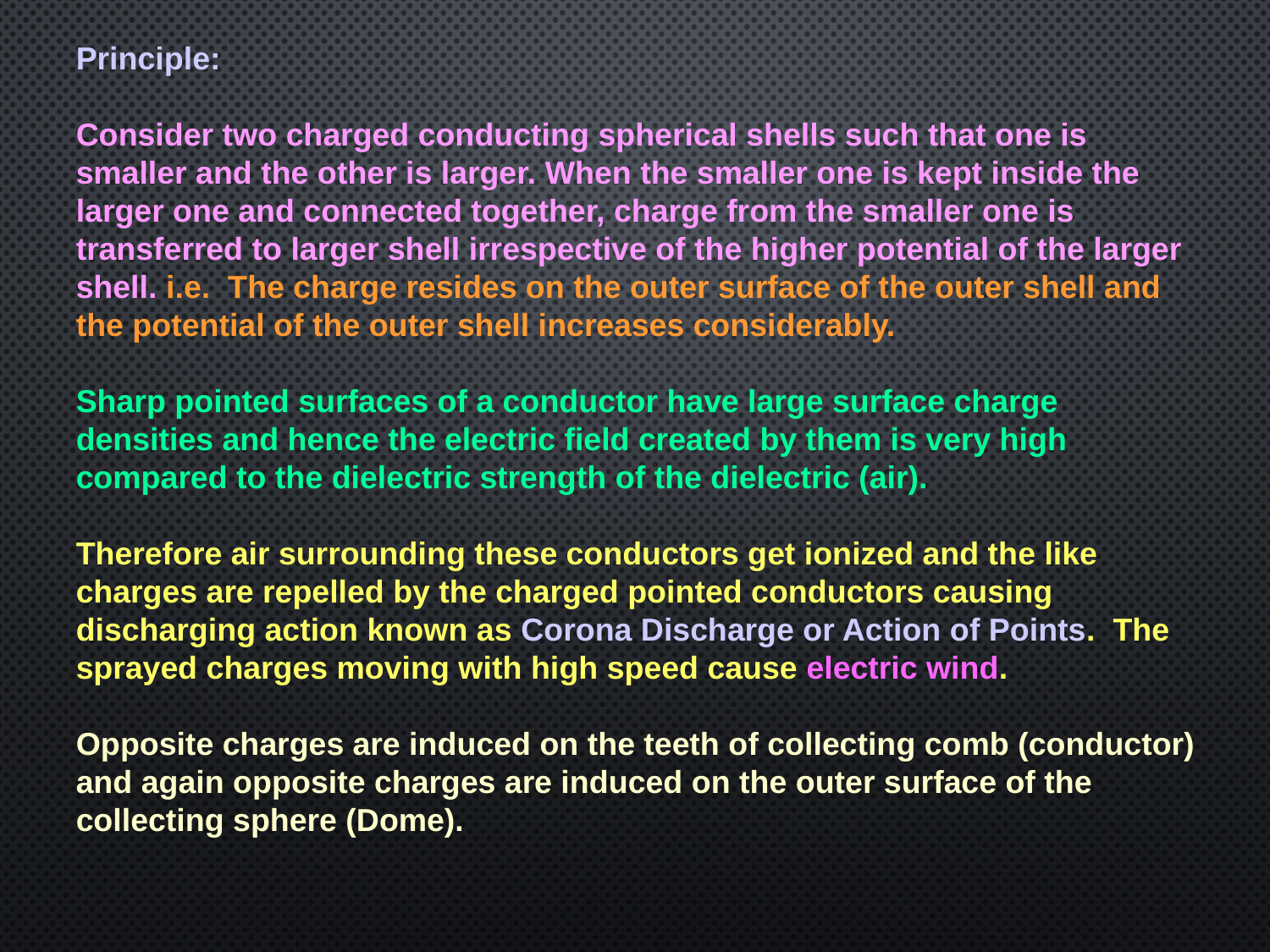

Principle:

Consider two charged conducting spherical shells such that one is smaller and the other is larger. When the smaller one is kept inside the larger one and connected together, charge from the smaller one is transferred to larger shell irrespective of the higher potential of the larger shell. i.e.  The charge resides on the outer surface of the outer shell and the potential of the outer shell increases considerably.

Sharp pointed surfaces of a conductor have large surface charge densities and hence the electric field created by them is very high compared to the dielectric strength of the dielectric (air).

Therefore air surrounding these conductors get ionized and the like charges are repelled by the charged pointed conductors causing discharging action known as Corona Discharge or Action of Points.  The sprayed charges moving with high speed cause electric wind.

Opposite charges are induced on the teeth of collecting comb (conductor) and again opposite charges are induced on the outer surface of the collecting sphere (Dome).